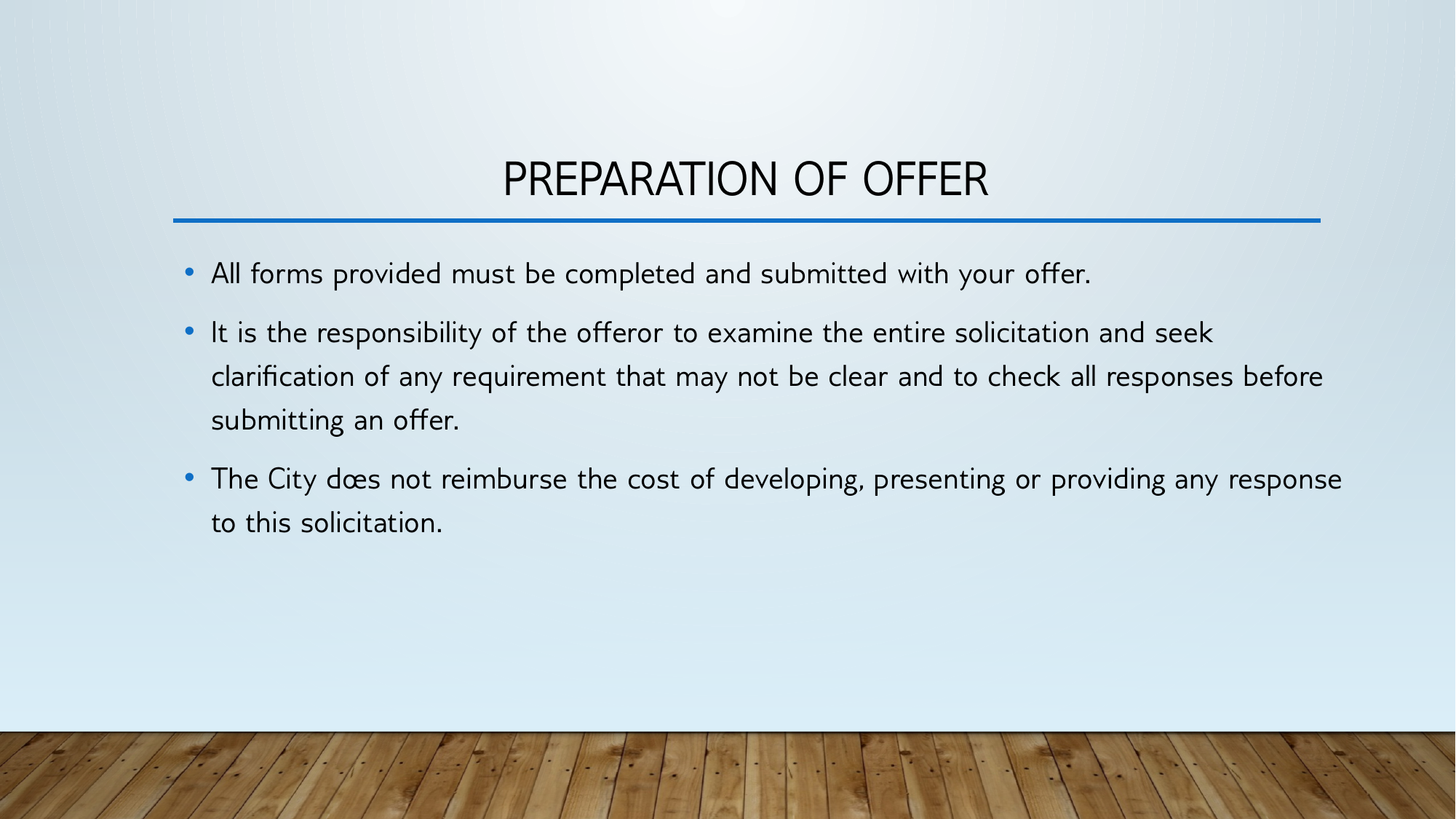

# preparation of offer
All forms provided must be completed and submitted with your offer.
It is the responsibility of the offeror to examine the entire solicitation and seek clarification of any requirement that may not be clear and to check all responses before submitting an offer.
The City does not reimburse the cost of developing, presenting or providing any response to this solicitation.